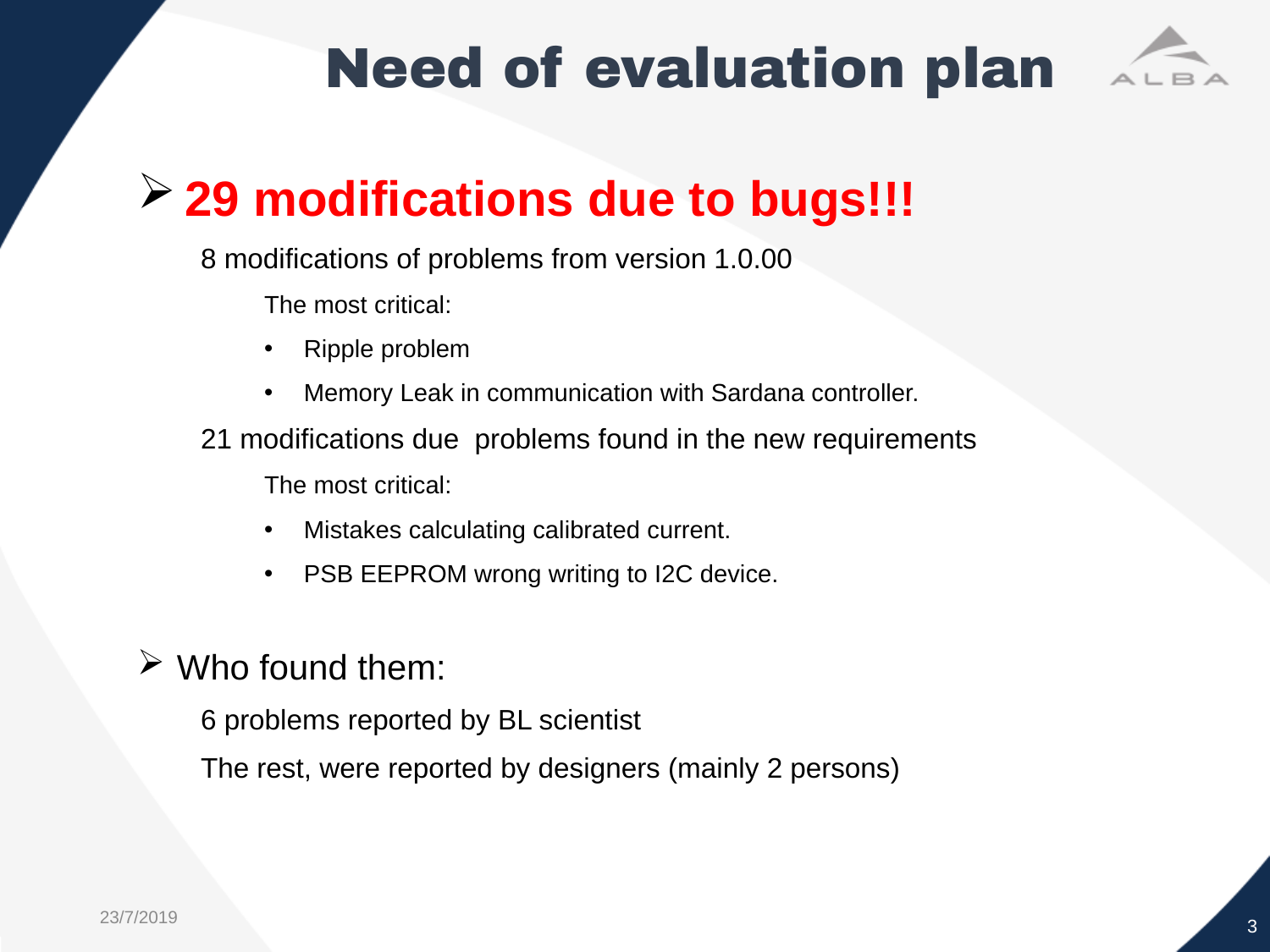

Need of evaluation plan
29 modifications due to bugs!!!
8 modifications of problems from version 1.0.00
The most critical:
Ripple problem
Memory Leak in communication with Sardana controller.
21 modifications due  problems found in the new requirements
The most critical:
Mistakes calculating calibrated current.
PSB EEPROM wrong writing to I2C device.

Who found them:
6 problems reported by BL scientist
The rest, were reported by designers (mainly 2 persons)

3
23/7/2019